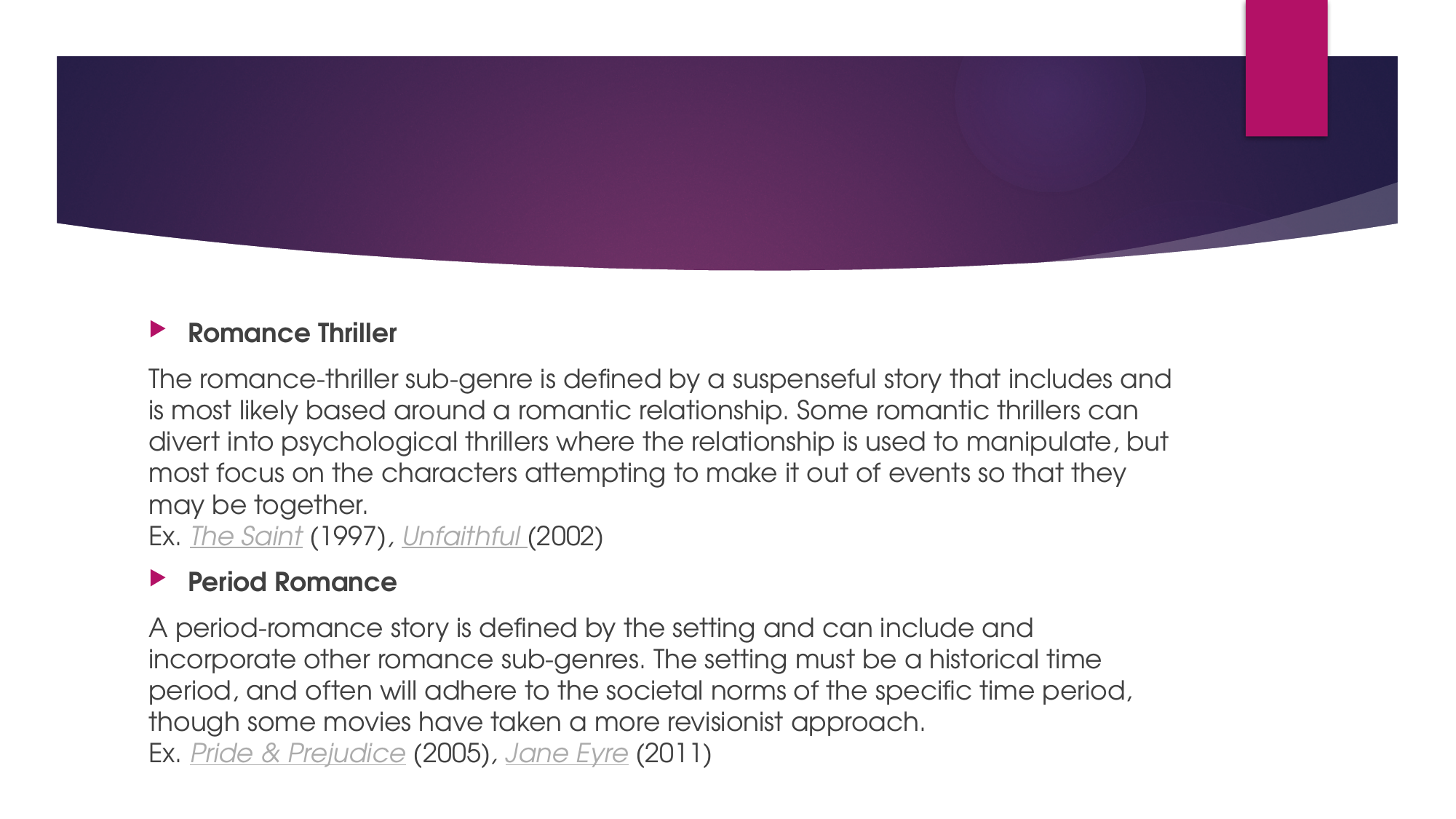

#
Romance Thriller
The romance-thriller sub-genre is defined by a suspenseful story that includes and is most likely based around a romantic relationship. Some romantic thrillers can divert into psychological thrillers where the relationship is used to manipulate, but most focus on the characters attempting to make it out of events so that they may be together.
Ex. The Saint (1997), Unfaithful (2002)
Period Romance
A period-romance story is defined by the setting and can include and incorporate other romance sub-genres. The setting must be a historical time period, and often will adhere to the societal norms of the specific time period, though some movies have taken a more revisionist approach.
Ex. Pride & Prejudice (2005), Jane Eyre (2011)